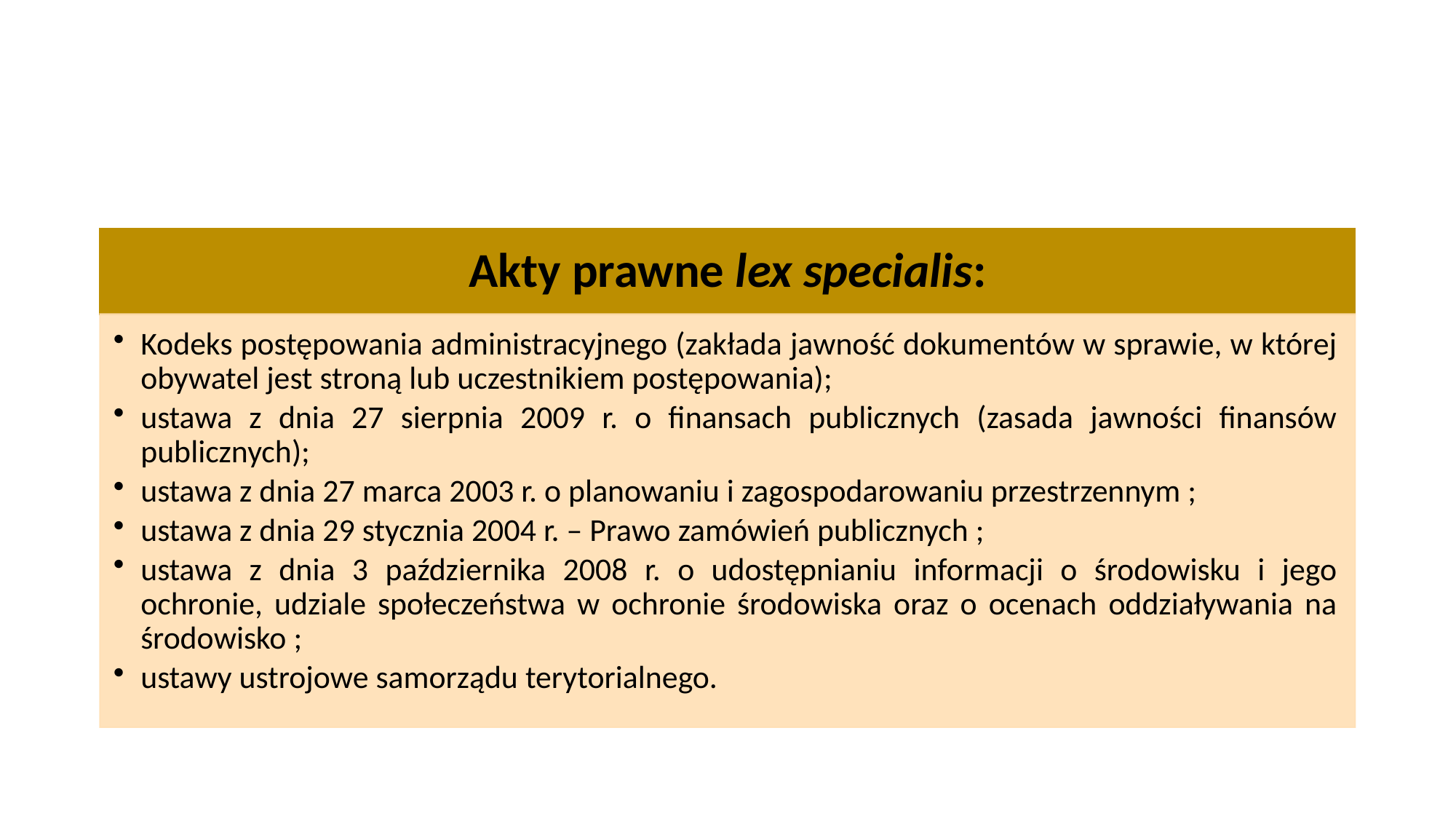

#
Akty prawne lex specialis:
Kodeks postępowania administracyjnego (zakłada jawność dokumentów w sprawie, w której obywatel jest stroną lub uczestnikiem postępowania);
ustawa z dnia 27 sierpnia 2009 r. o finansach publicznych (zasada jawności finansów publicznych);
ustawa z dnia 27 marca 2003 r. o planowaniu i zagospodarowaniu przestrzennym ;
ustawa z dnia 29 stycznia 2004 r. – Prawo zamówień publicznych ;
ustawa z dnia 3 października 2008 r. o udostępnianiu informacji o środowisku i jego ochronie, udziale społeczeństwa w ochronie środowiska oraz o ocenach oddziaływania na środowisko ;
ustawy ustrojowe samorządu terytorialnego.